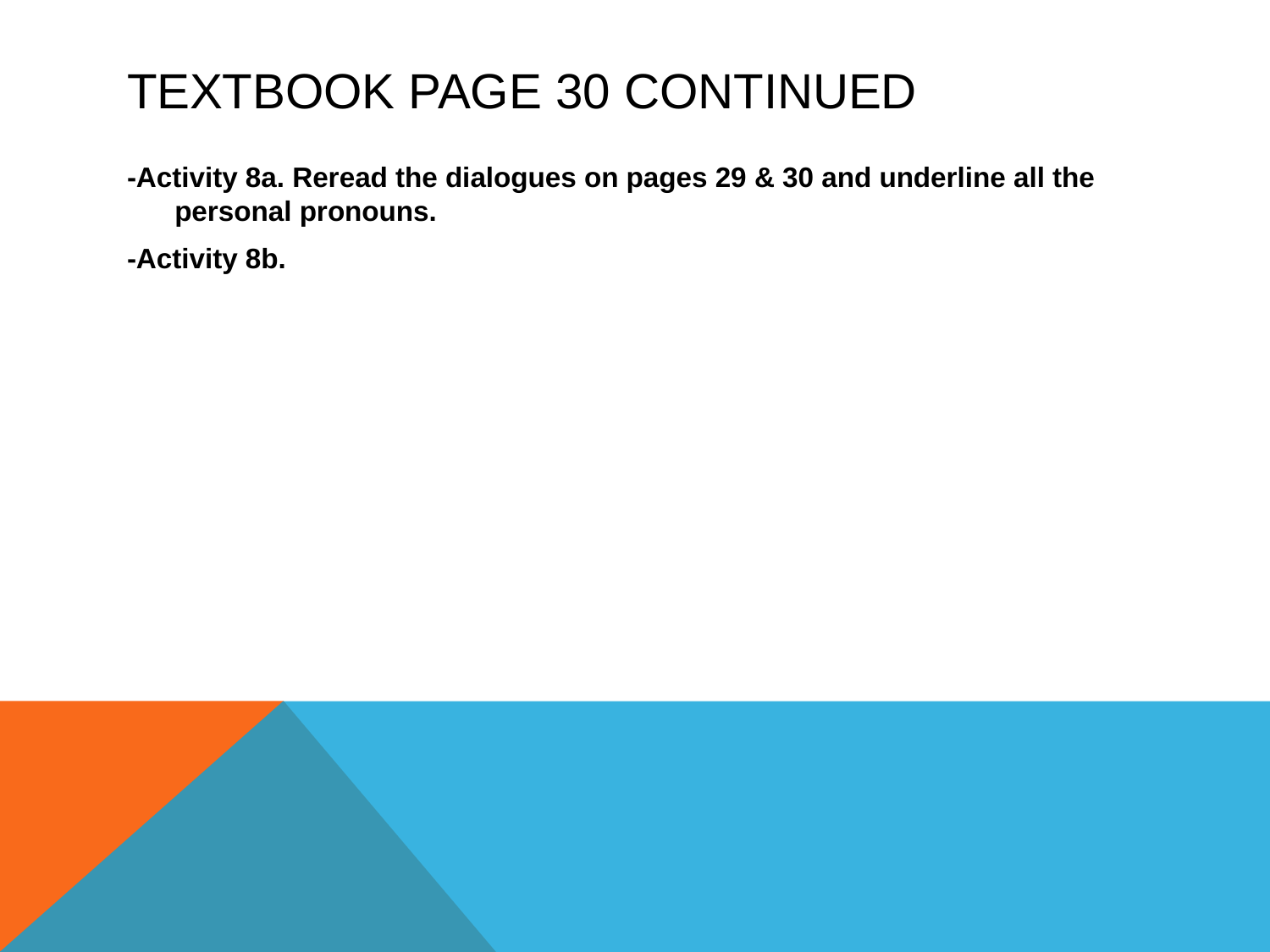

# Textbook page 30 continued
-Activity 8a. Reread the dialogues on pages 29 & 30 and underline all the personal pronouns.
-Activity 8b.